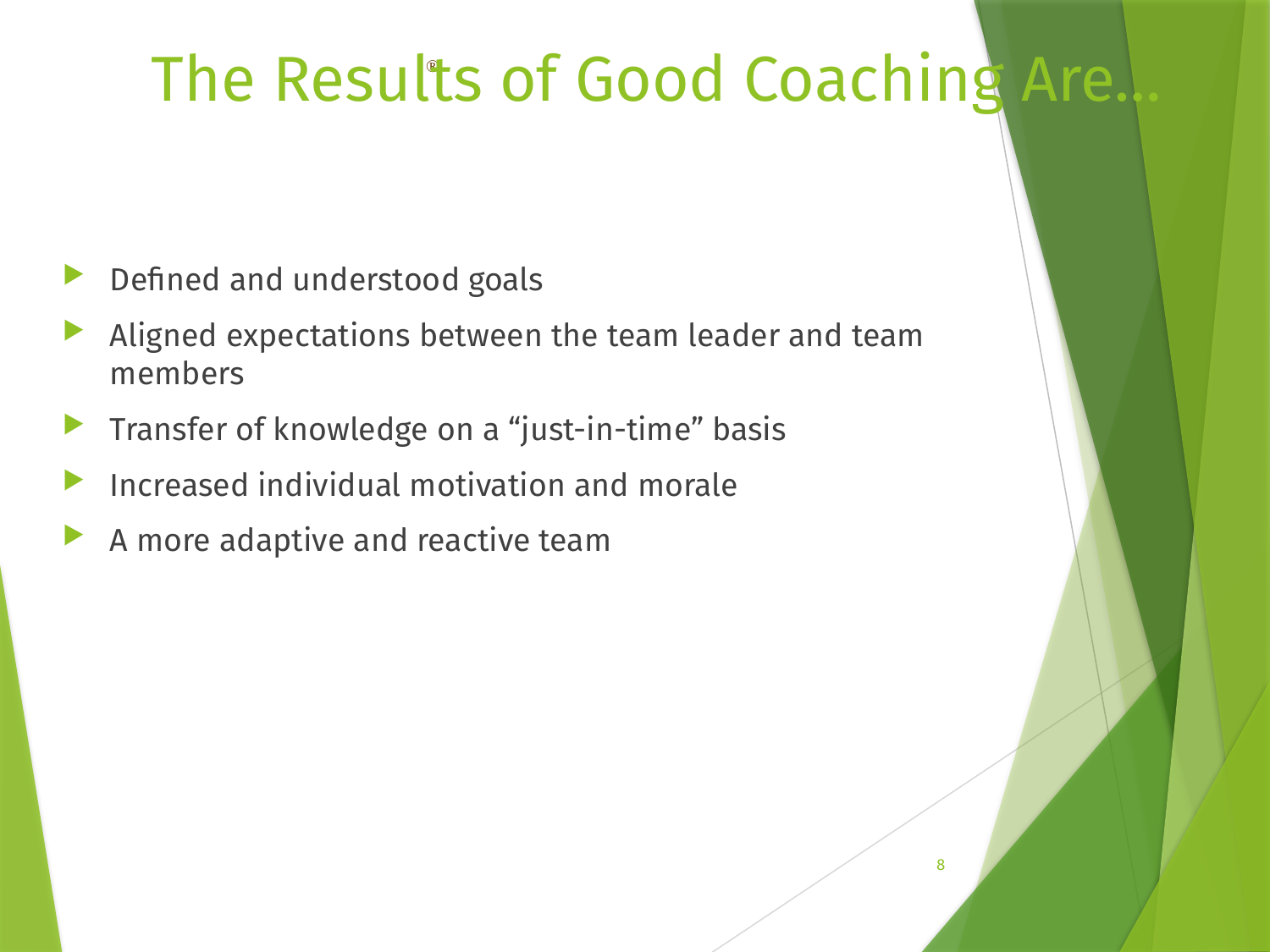

# The Results of Good Coaching Are…
Defined and understood goals
Aligned expectations between the team leader and team members
Transfer of knowledge on a “just-in-time” basis
Increased individual motivation and morale
A more adaptive and reactive team
 8